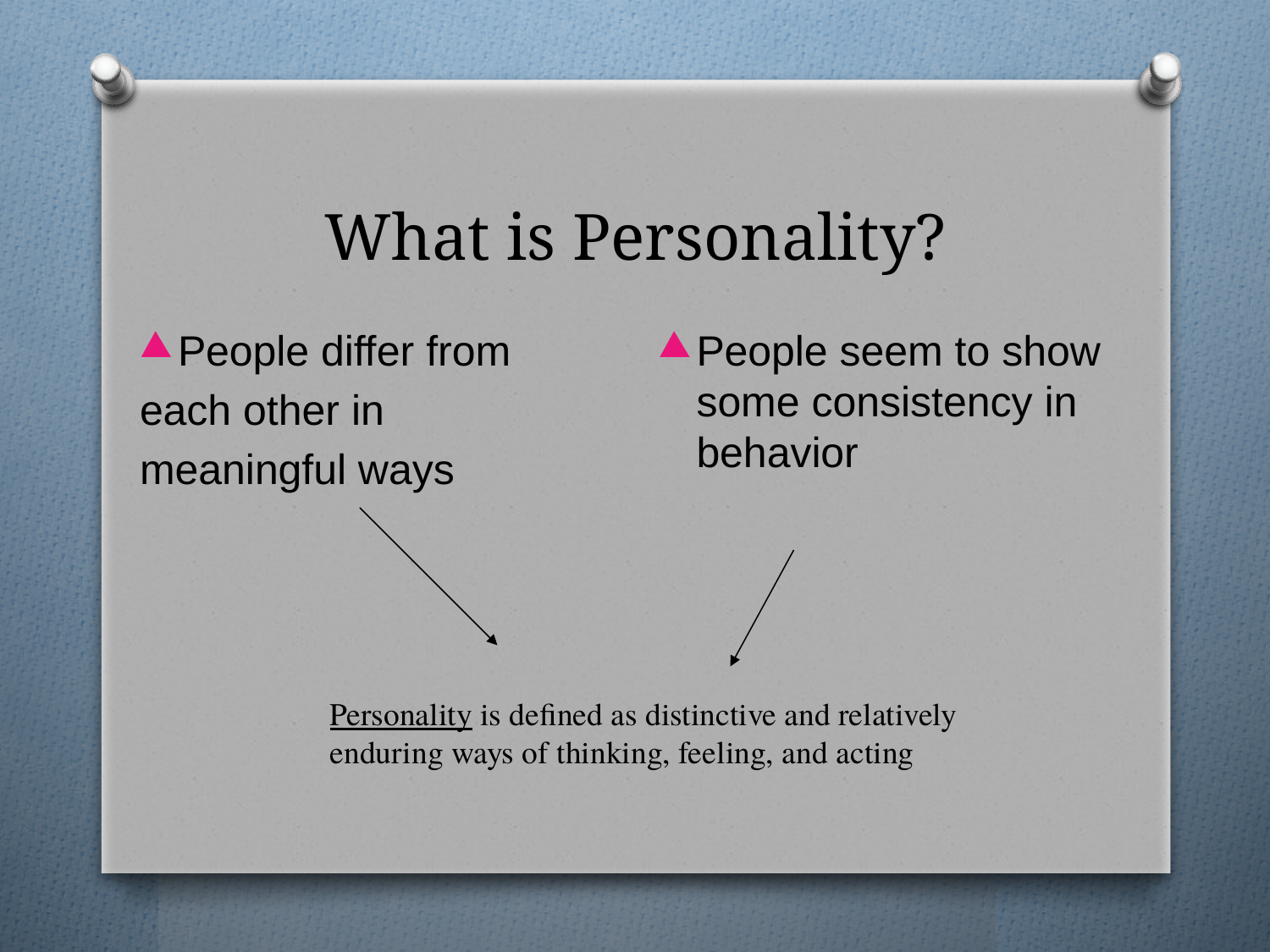

# What is Personality?
People differ from
each other in
meaningful ways
People seem to show some consistency in behavior

Personality is defined as distinctive and relatively enduring ways of thinking, feeling, and acting